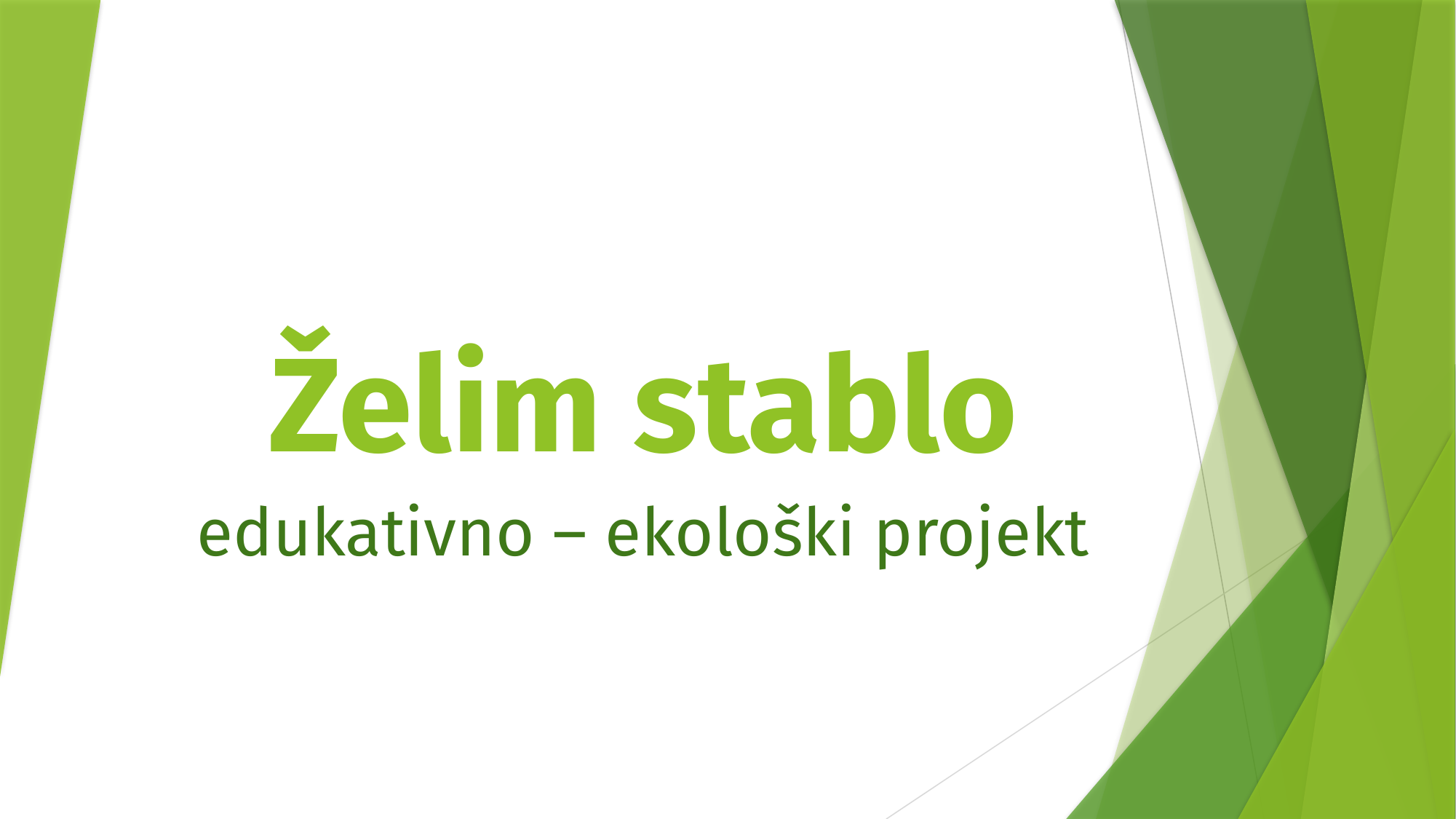

# Želim stablo
edukativno – ekološki projekt